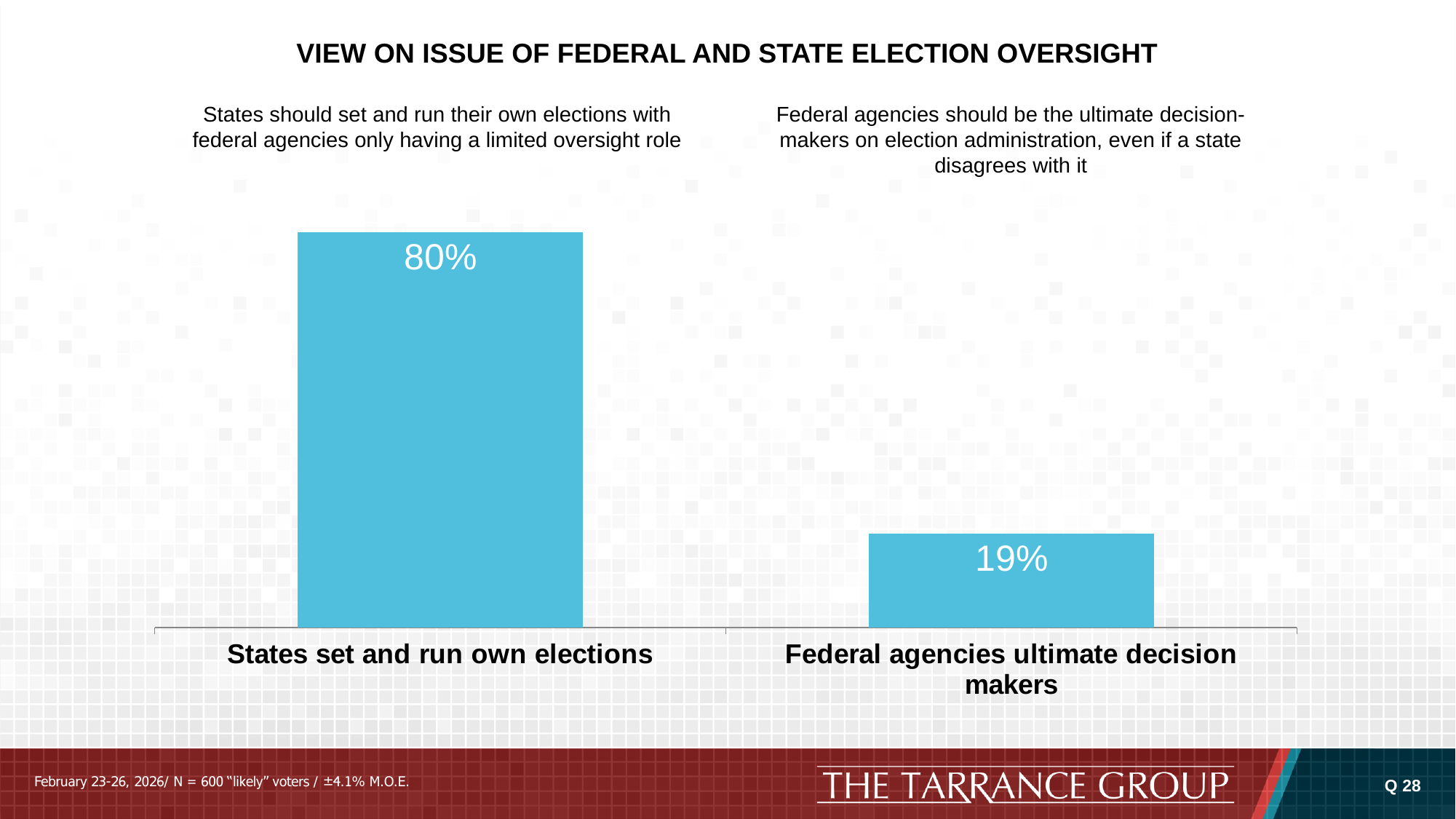

# VIEW ON ISSUE OF FEDERAL AND STATE ELECTION OVERSIGHT
States should set and run their own elections with federal agencies only having a limited oversight role
Federal agencies should be the ultimate decision-makers on election administration, even if a state disagrees with it

### Chart

| Category | 2/17/2026 |
|---|---|
| States set and run own elections | 0.8 |
| Federal agencies ultimate decision makers | 0.19 |
Q 28